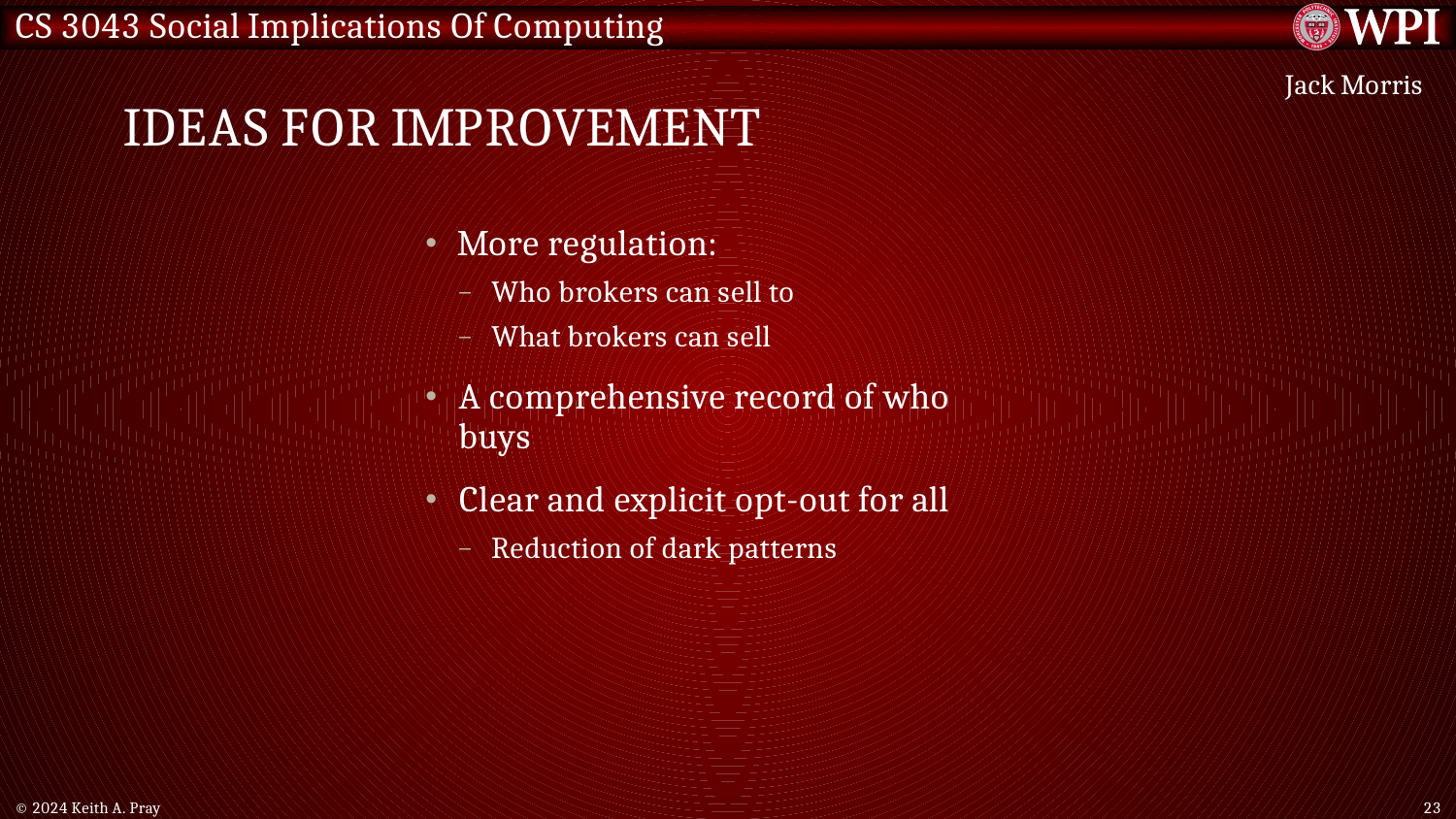

# Ideas for improvement
Jack Morris
More regulation:
Who brokers can sell to
What brokers can sell
A comprehensive record of who buys
Clear and explicit opt-out for all
Reduction of dark patterns

© 2024 Keith A. Pray
23